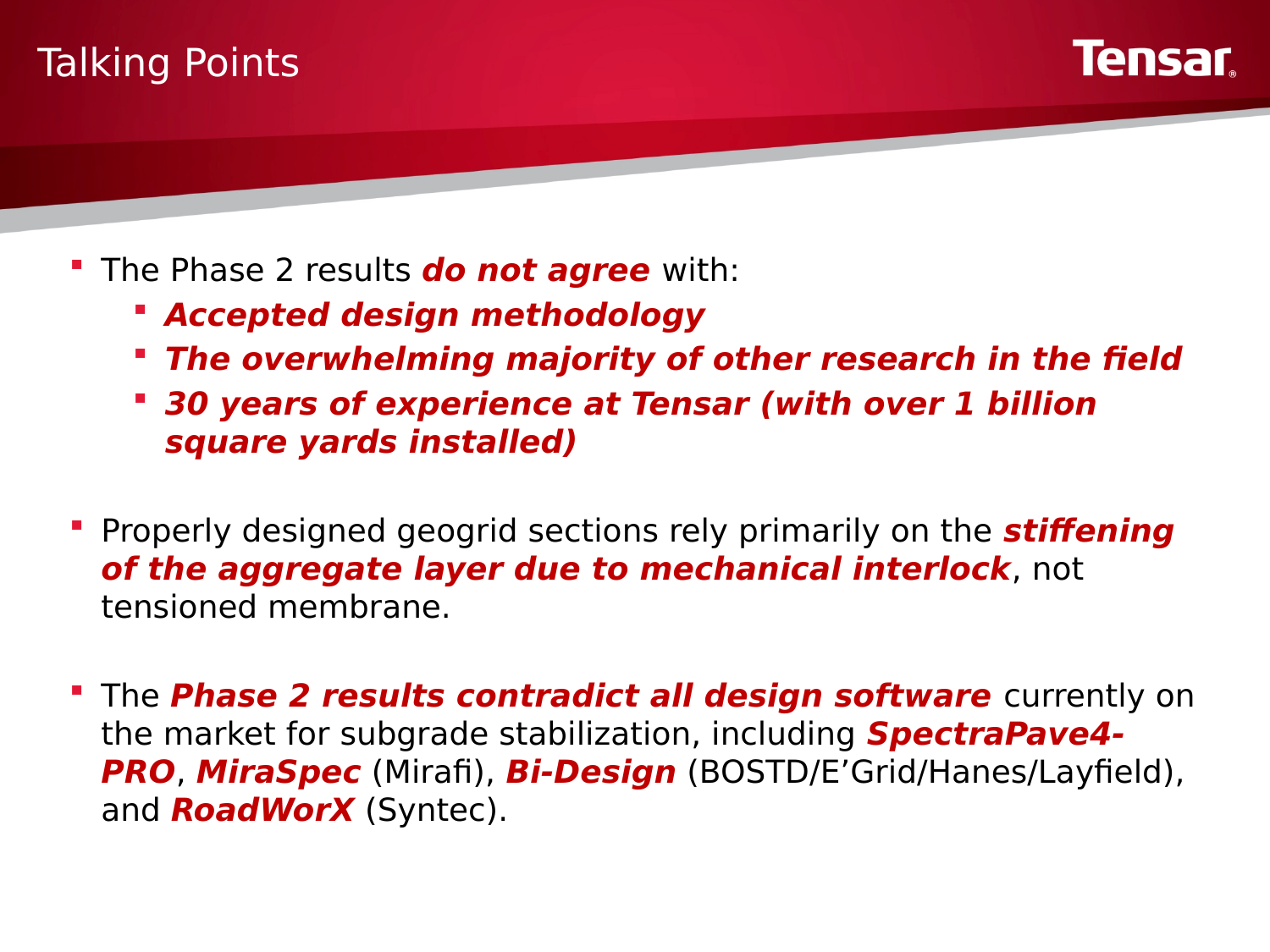

# Talking Points
The Phase 2 results do not agree with:
Accepted design methodology
The overwhelming majority of other research in the field
30 years of experience at Tensar (with over 1 billion square yards installed)

Properly designed geogrid sections rely primarily on the stiffening of the aggregate layer due to mechanical interlock, not tensioned membrane.

The Phase 2 results contradict all design software currently on the market for subgrade stabilization, including SpectraPave4-PRO, MiraSpec (Mirafi), Bi-Design (BOSTD/E’Grid/Hanes/Layfield), and RoadWorX (Syntec).